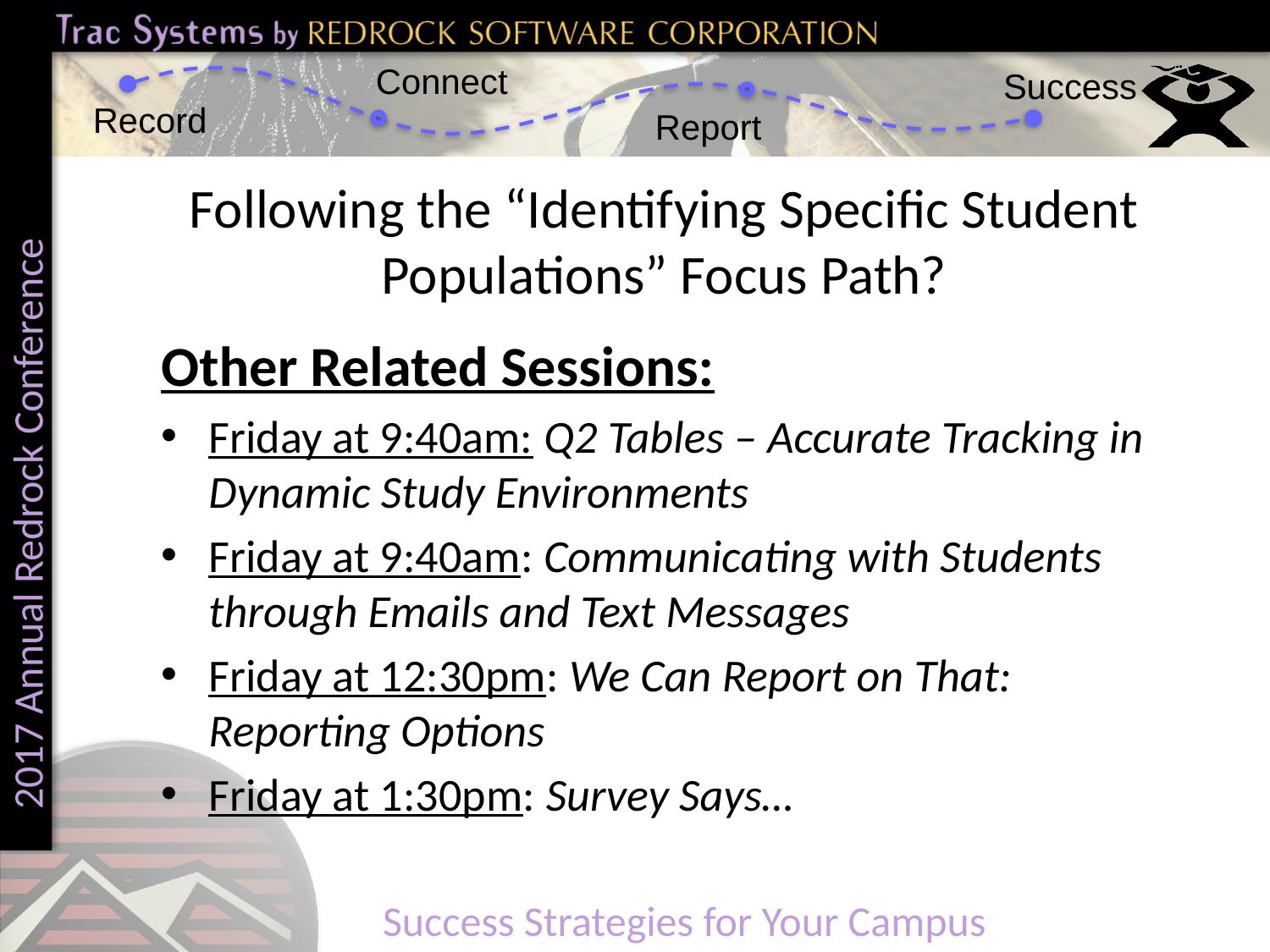

# Following the “Identifying Specific Student Populations” Focus Path?
Other Related Sessions:
Friday at 9:40am: Q2 Tables – Accurate Tracking in Dynamic Study Environments
Friday at 9:40am: Communicating with Students through Emails and Text Messages
Friday at 12:30pm: We Can Report on That: Reporting Options
Friday at 1:30pm: Survey Says…